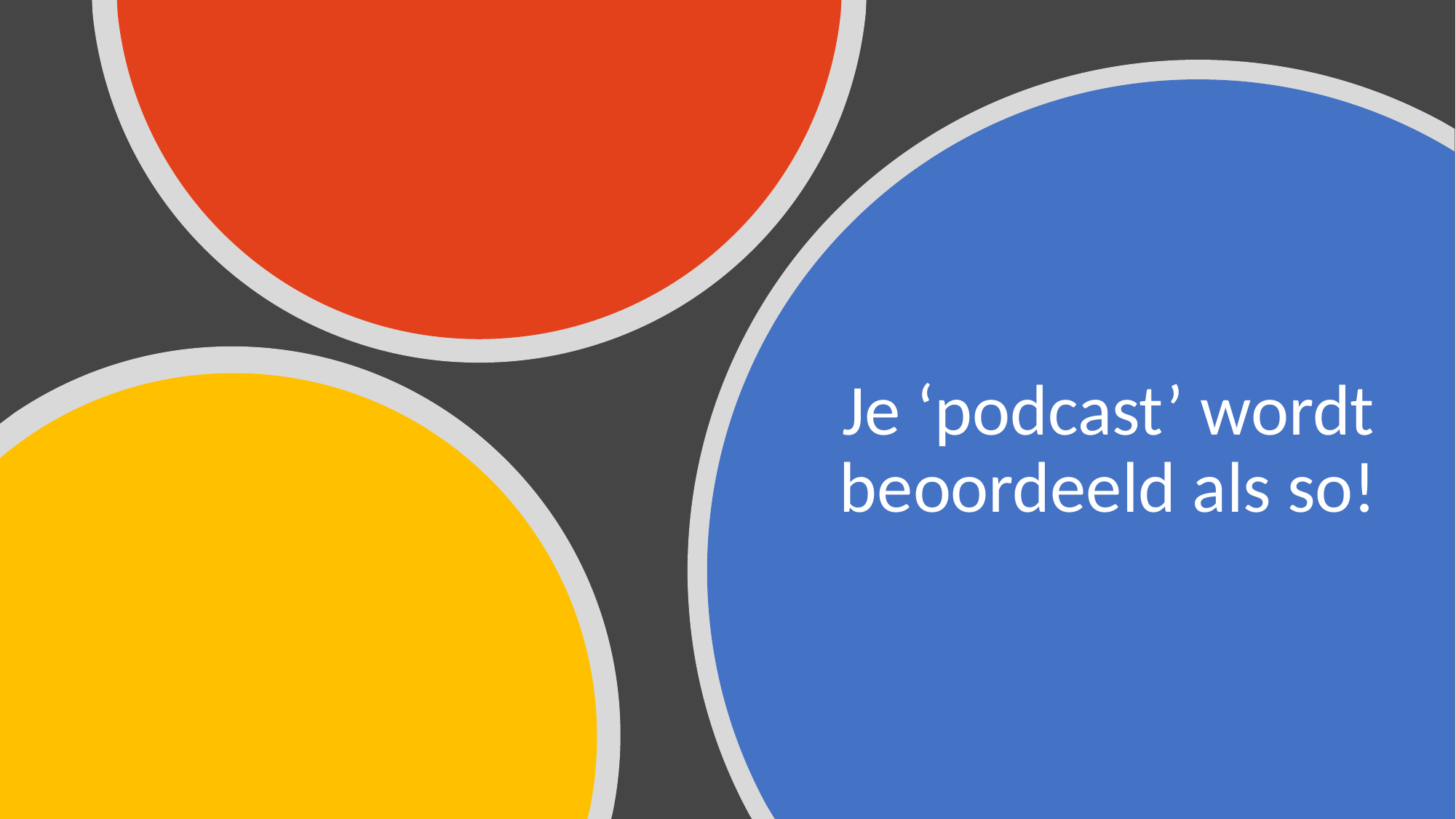

# Je ‘podcast’ wordt beoordeeld als so!